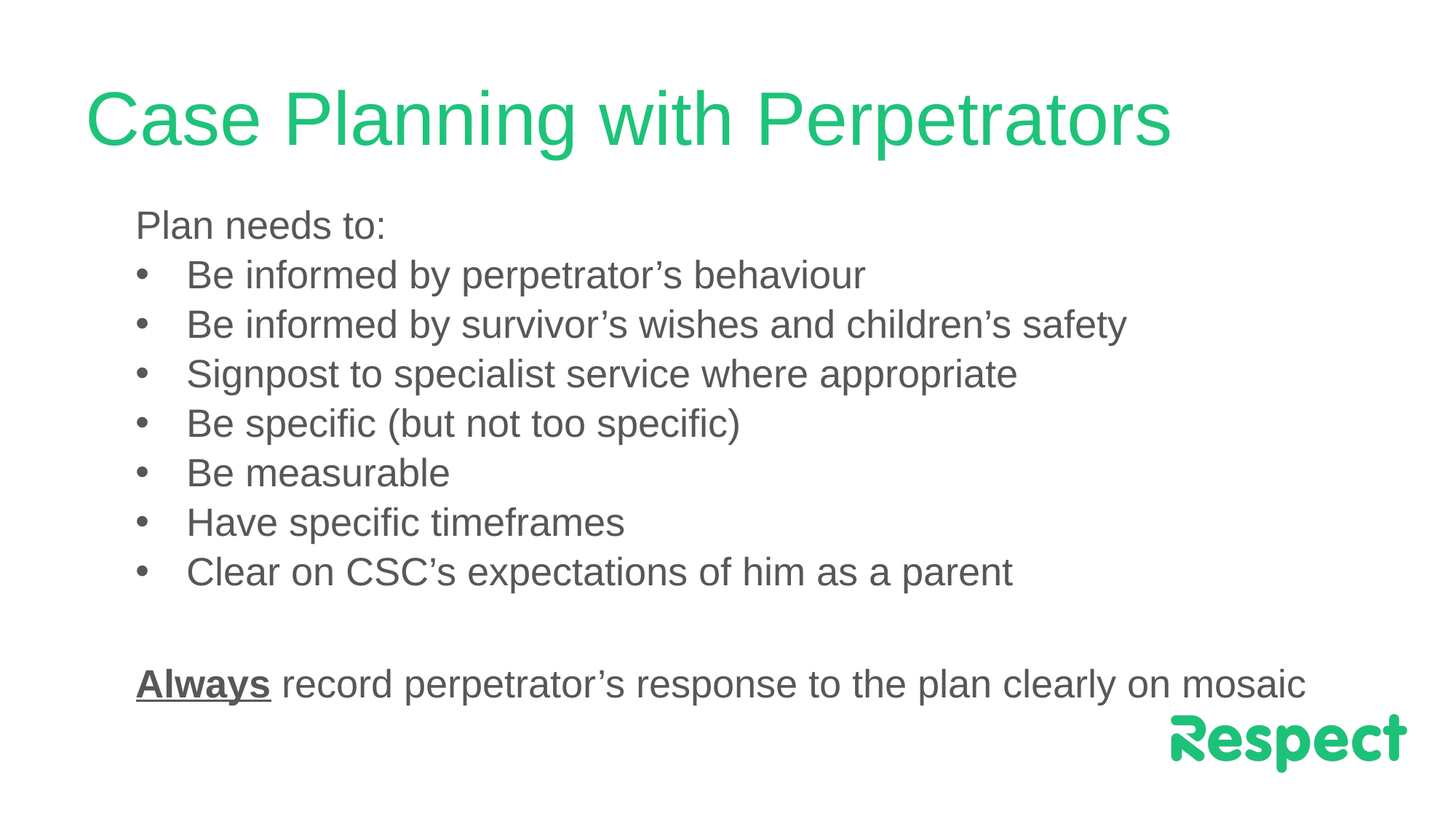

# Case Planning with Perpetrators
Plan needs to:
Be informed by perpetrator’s behaviour
Be informed by survivor’s wishes and children’s safety
Signpost to specialist service where appropriate
Be specific (but not too specific)
Be measurable
Have specific timeframes
Clear on CSC’s expectations of him as a parent

Always record perpetrator’s response to the plan clearly on mosaic